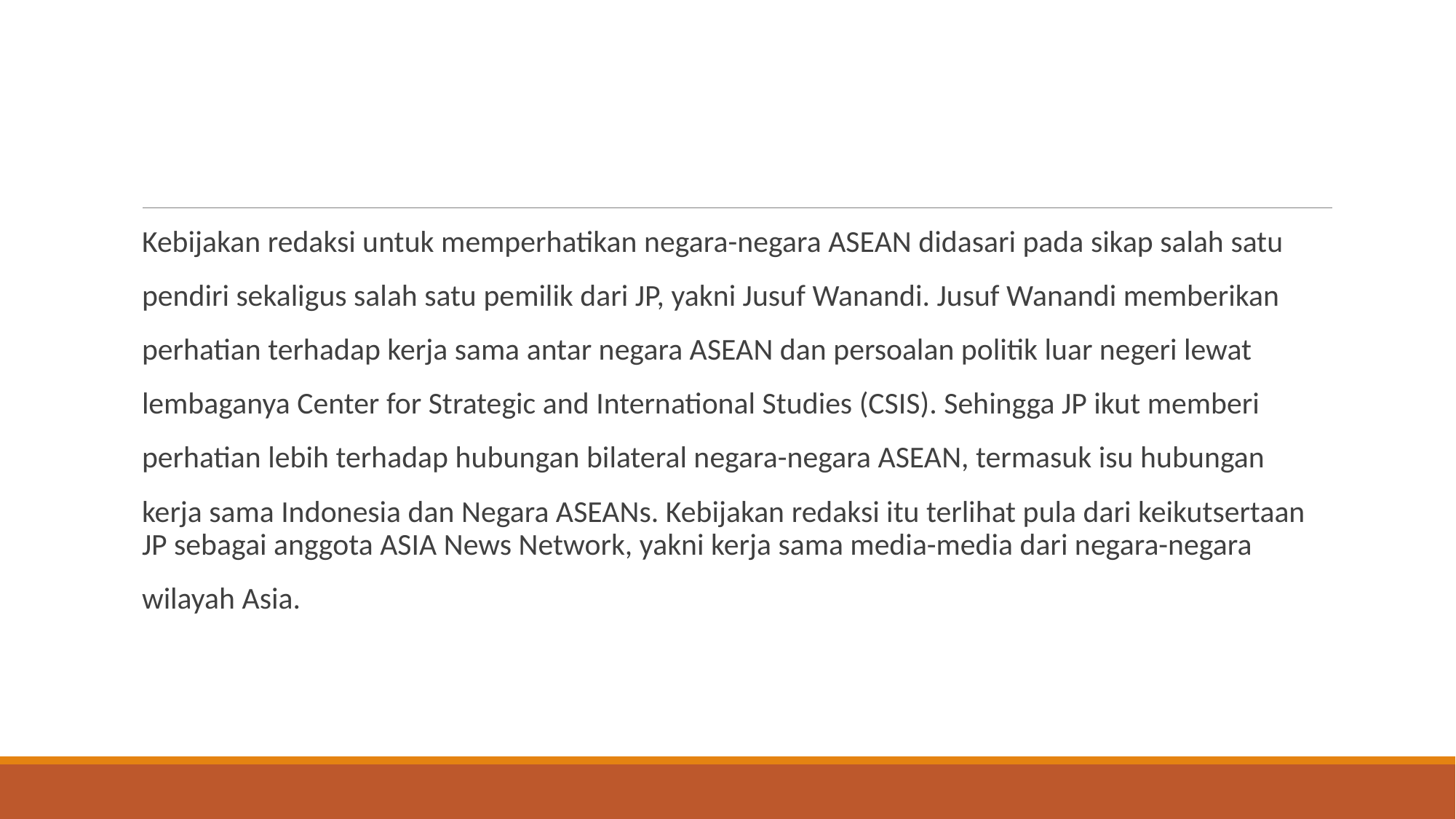

Kebijakan redaksi untuk memperhatikan negara-negara ASEAN didasari pada sikap salah satu
pendiri sekaligus salah satu pemilik dari JP, yakni Jusuf Wanandi. Jusuf Wanandi memberikan
perhatian terhadap kerja sama antar negara ASEAN dan persoalan politik luar negeri lewat
lembaganya Center for Strategic and International Studies (CSIS). Sehingga JP ikut memberi
perhatian lebih terhadap hubungan bilateral negara-negara ASEAN, termasuk isu hubungan
kerja sama Indonesia dan Negara ASEANs. Kebijakan redaksi itu terlihat pula dari keikutsertaan JP sebagai anggota ASIA News Network, yakni kerja sama media-media dari negara-negara
wilayah Asia.